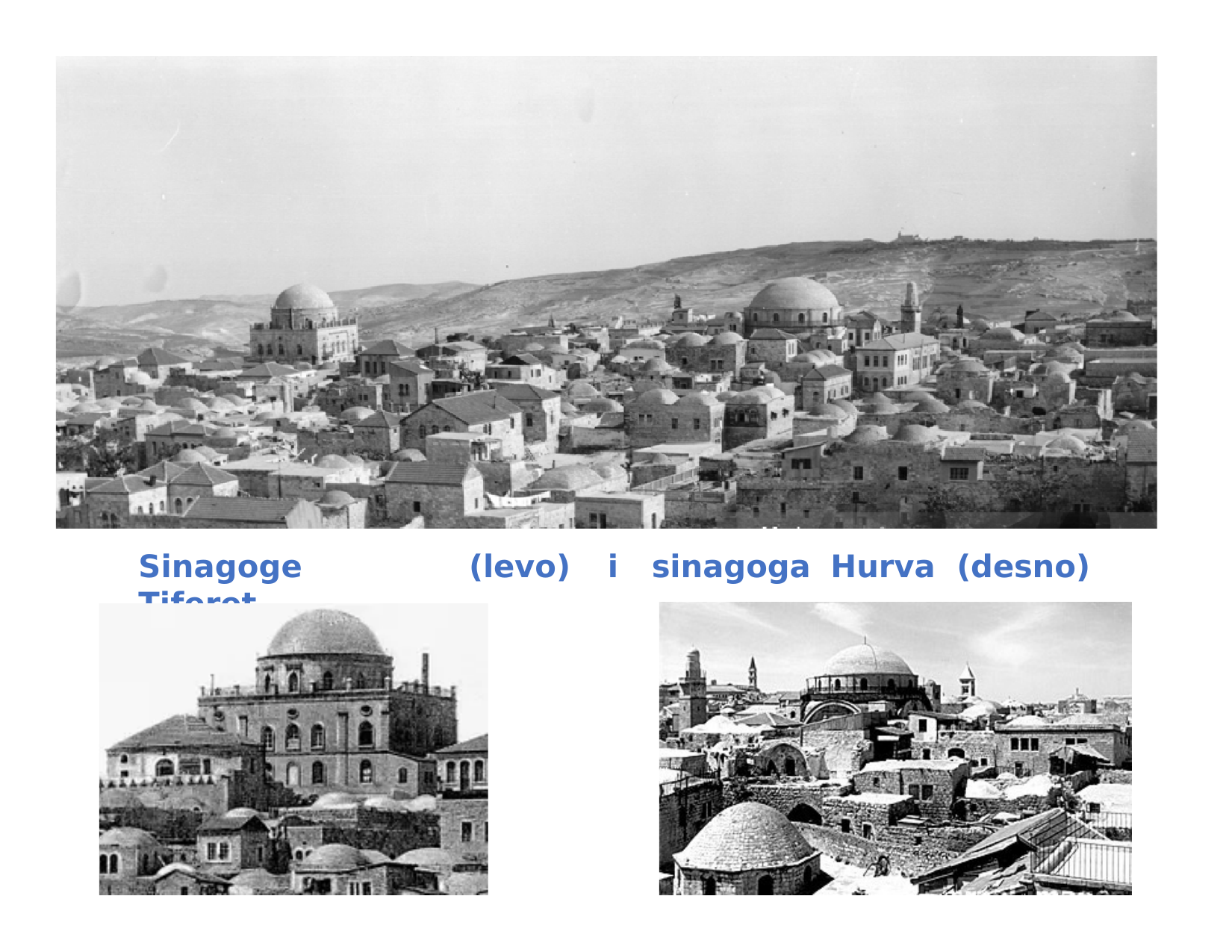

Sinagoge	Tiferet
(levo)
i	sinagoga	Hurva	(desno)